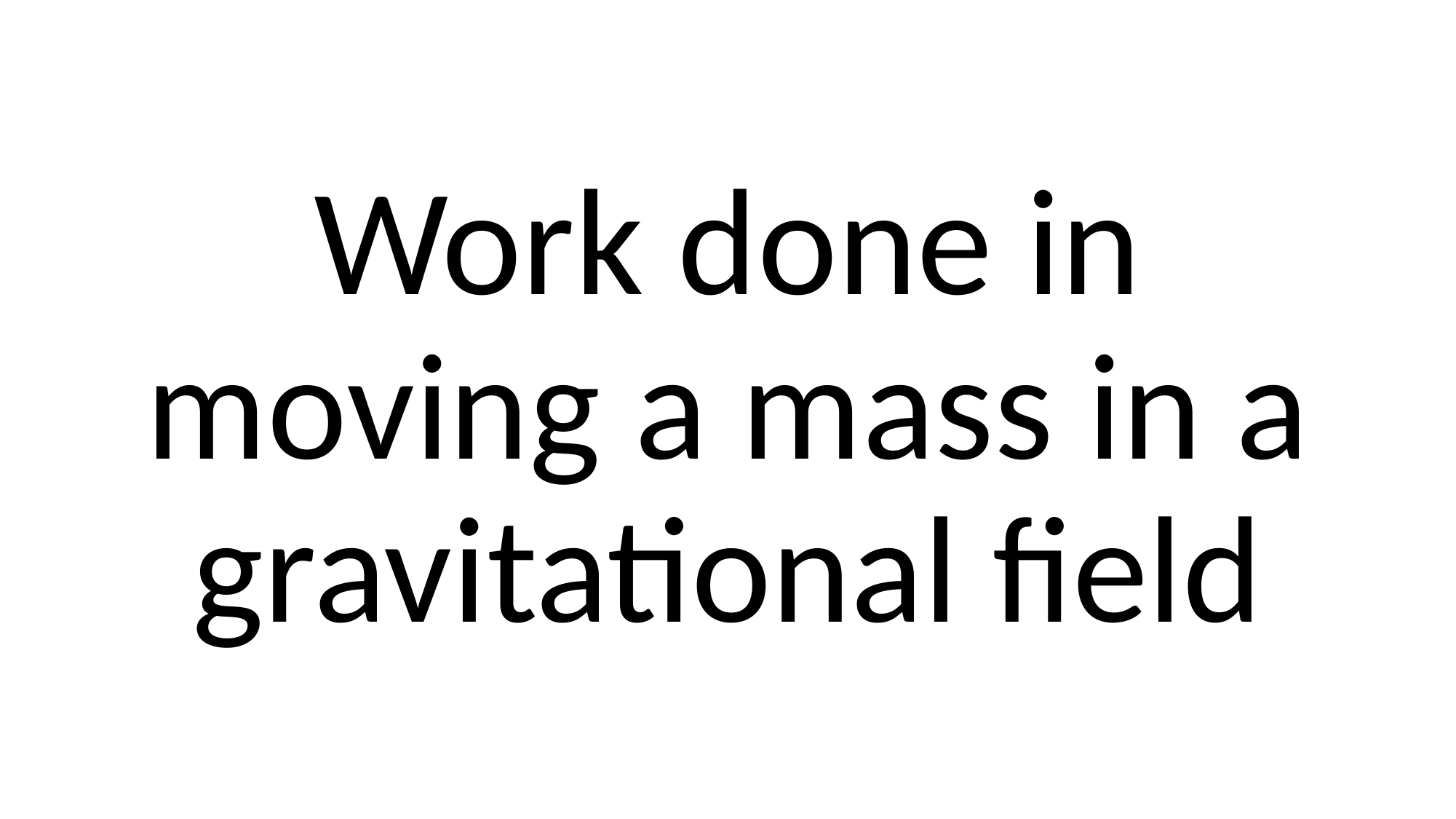

# Work done in moving a mass in a gravitational field